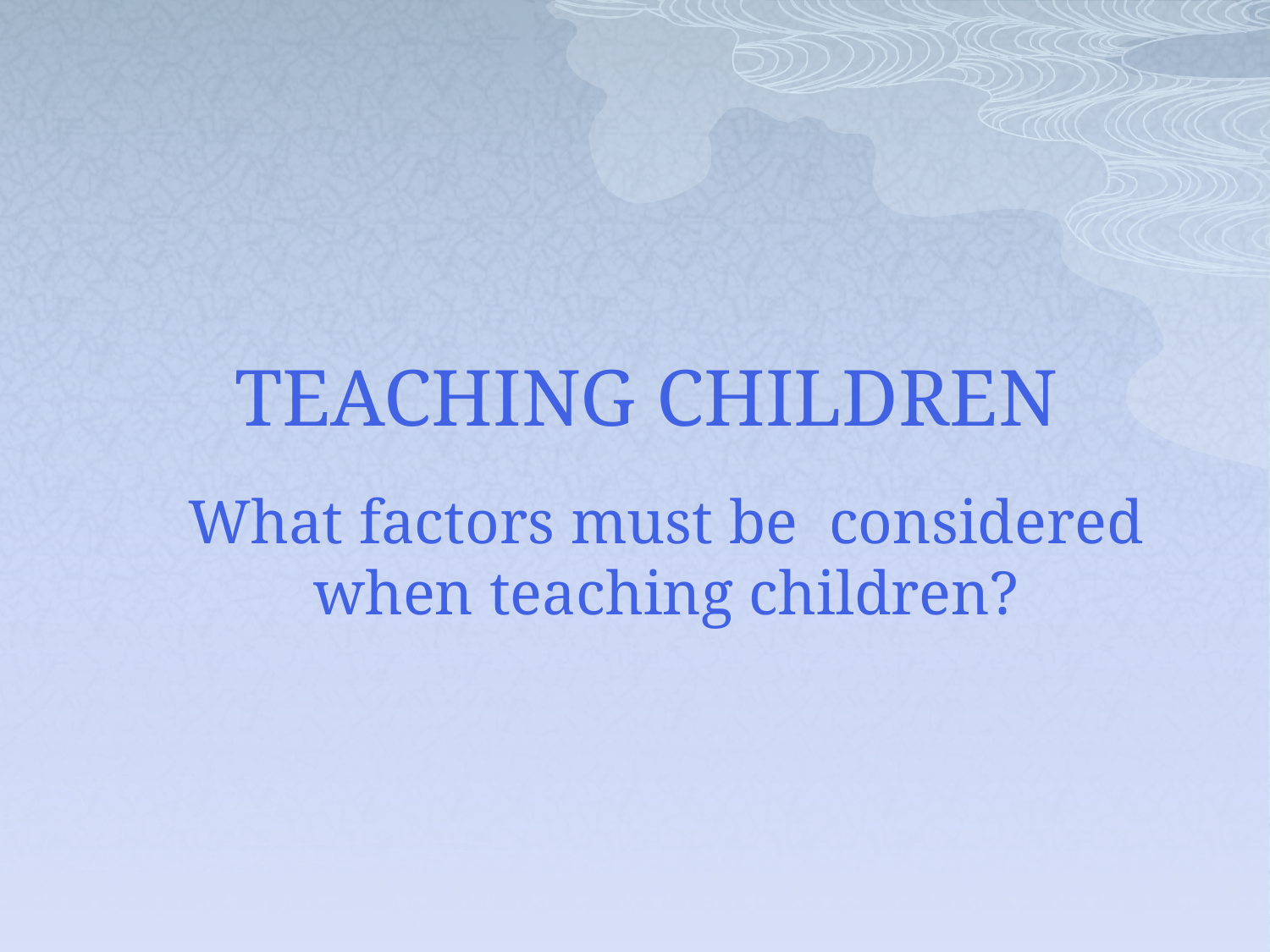

# TEACHING CHILDREN
What factors must be  considered when teaching children?